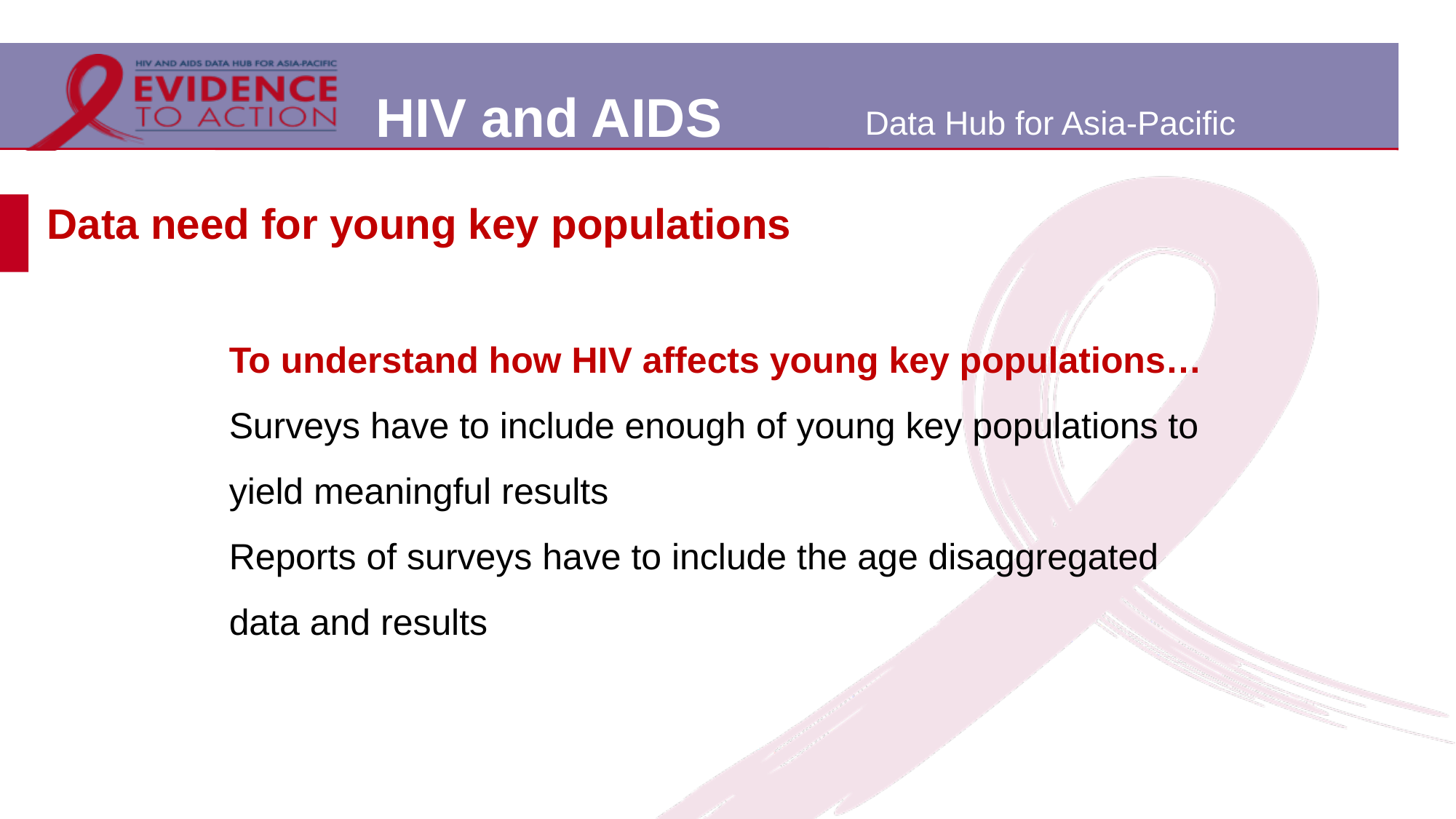

# Data need for young key populations
To understand how HIV affects young key populations…
Surveys have to include enough of young key populations to yield meaningful results
Reports of surveys have to include the age disaggregated data and results